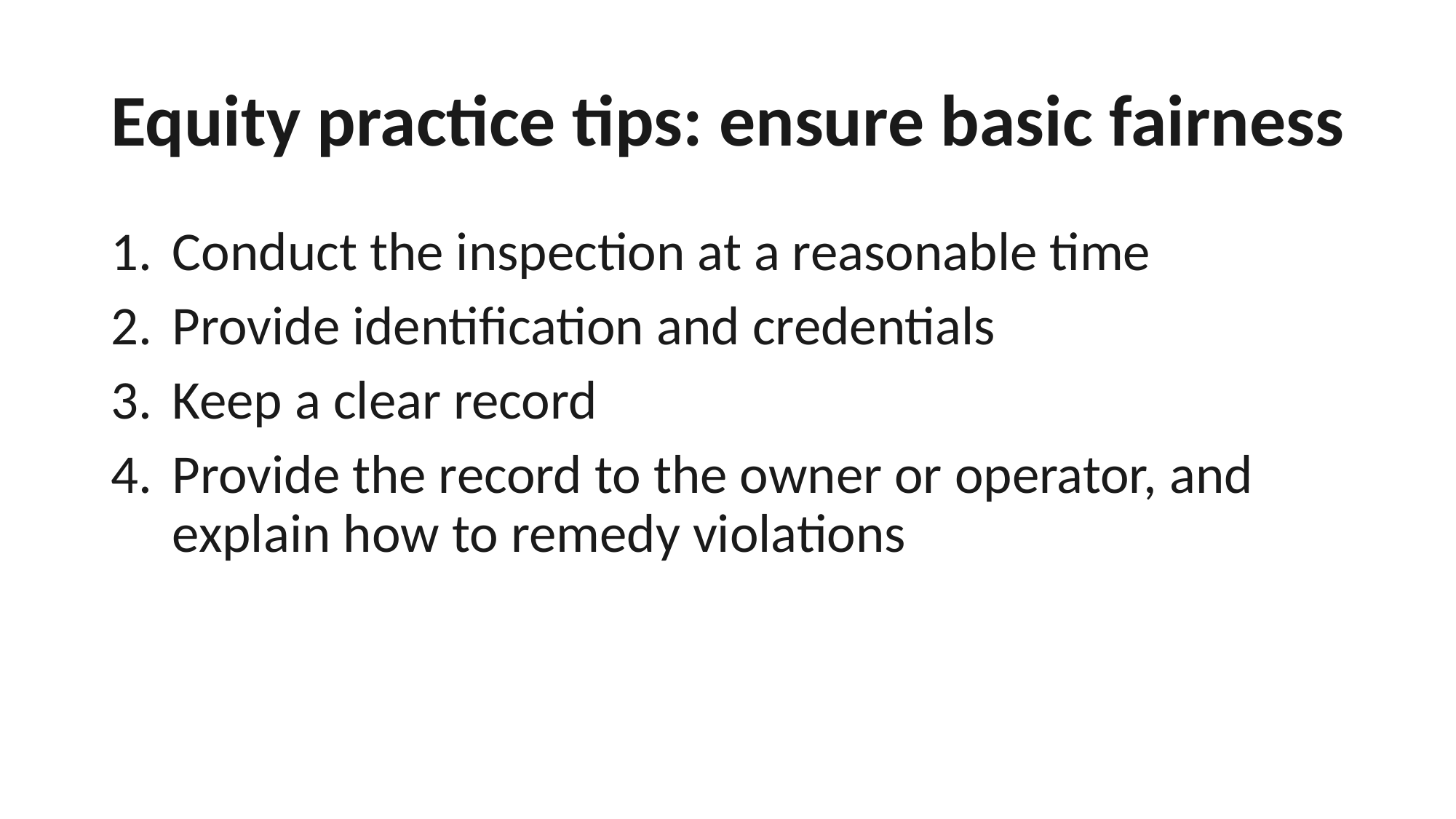

# Equity practice tips: ensure basic fairness
Conduct the inspection at a reasonable time
Provide identification and credentials
Keep a clear record
Provide the record to the owner or operator, and explain how to remedy violations